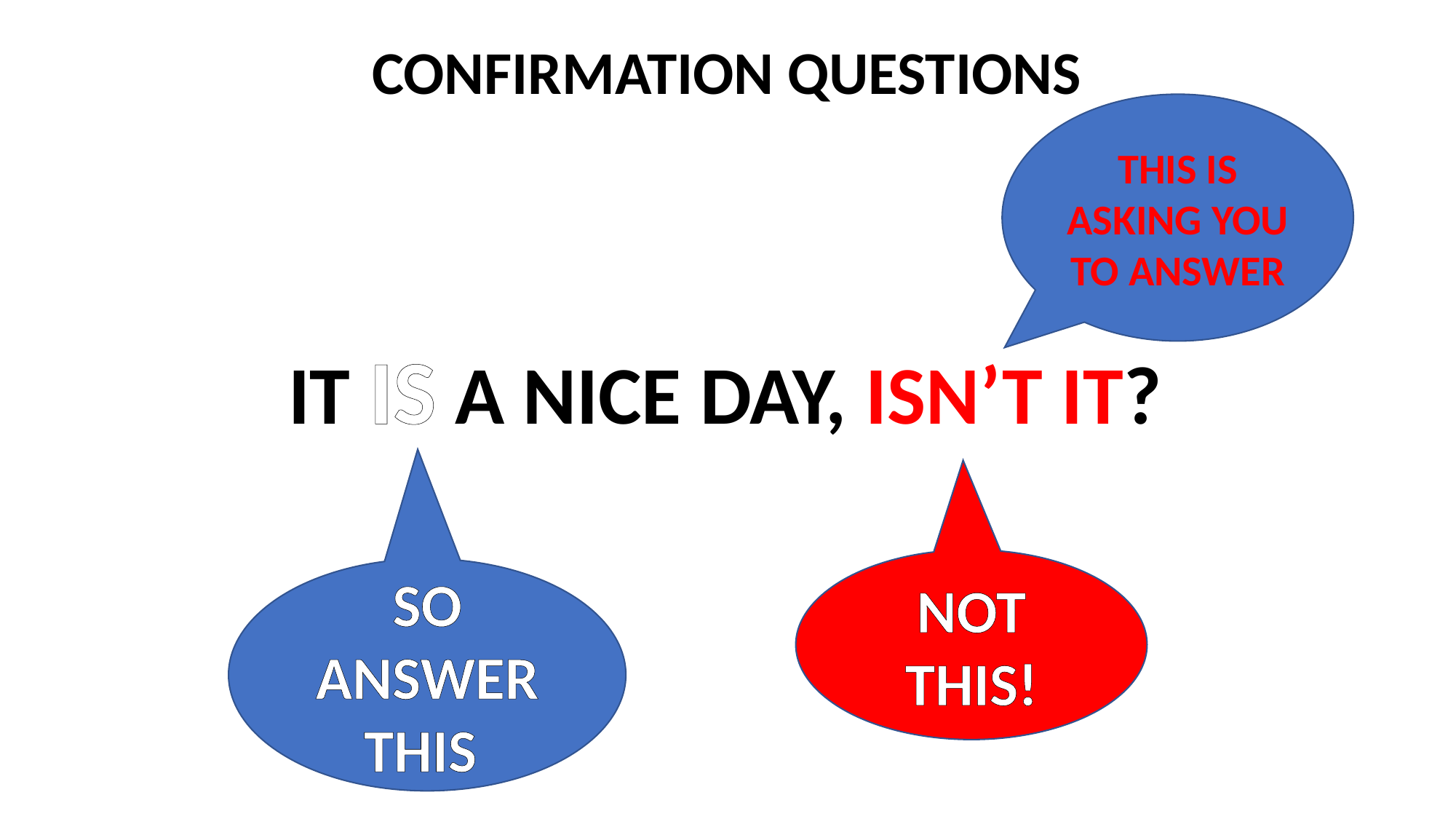

CONFIRMATION QUESTIONS
THIS IS ASKING YOU TO ANSWER
IT IS A NICE DAY, ISN’T IT?
NOT THIS!
SO
ANSWER THIS